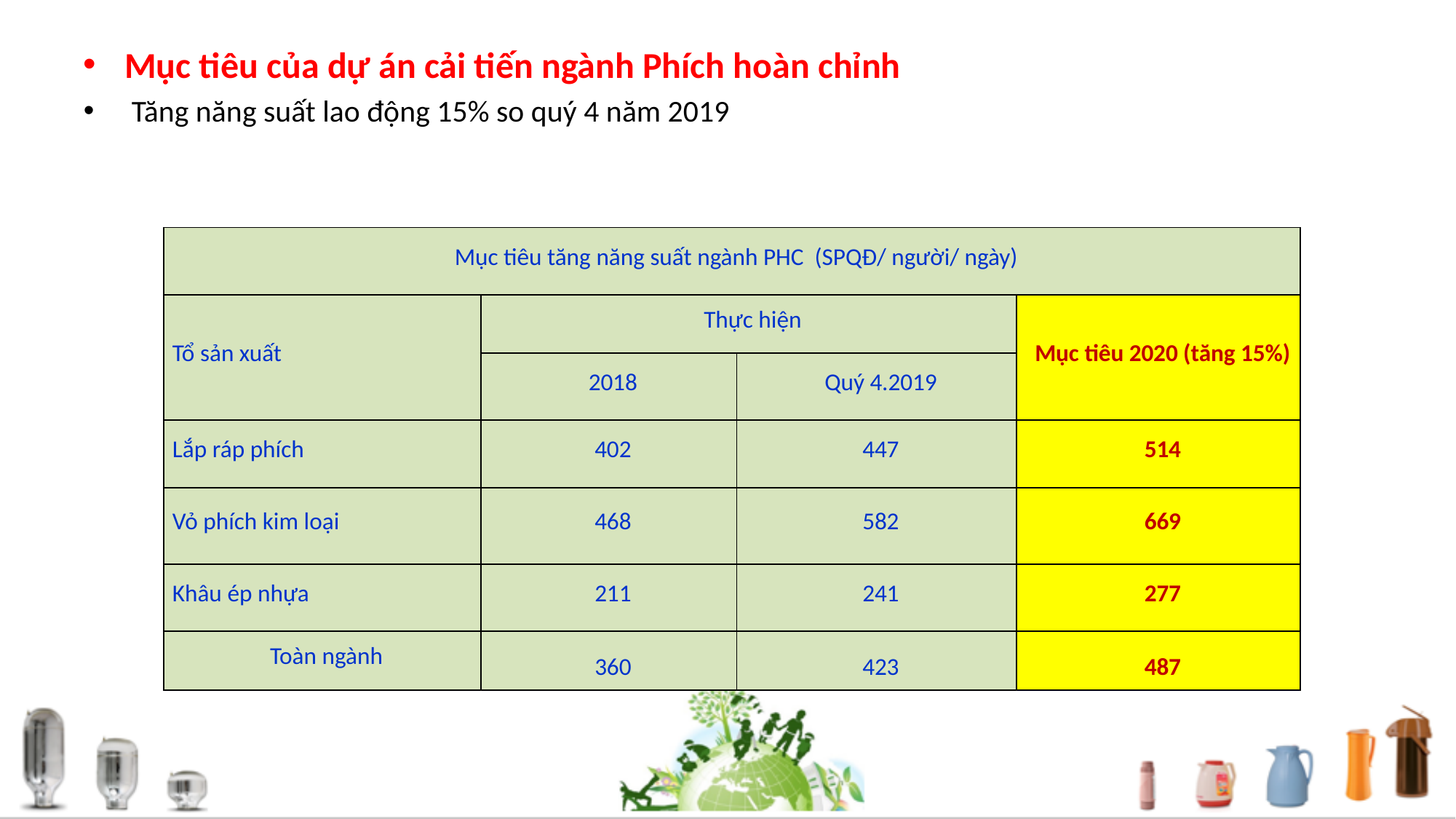

Mục tiêu của dự án cải tiến ngành Phích hoàn chỉnh
 Tăng năng suất lao động 15% so quý 4 năm 2019

| Mục tiêu tăng năng suất ngành PHC (SPQĐ/ người/ ngày) |  |  |  |
| --- | --- | --- | --- |
| Tổ sản xuất | Thực hiện |  | Mục tiêu 2020 (tăng 15%) |
|  | 2018 | Quý 4.2019 |  |
| Lắp ráp phích | 402 | 447 | 514 |
| Vỏ phích kim loại | 468 | 582 | 669 |
| Khâu ép nhựa | 211 | 241 | 277 |
| Toàn ngành | 360 | 423 | 487 |